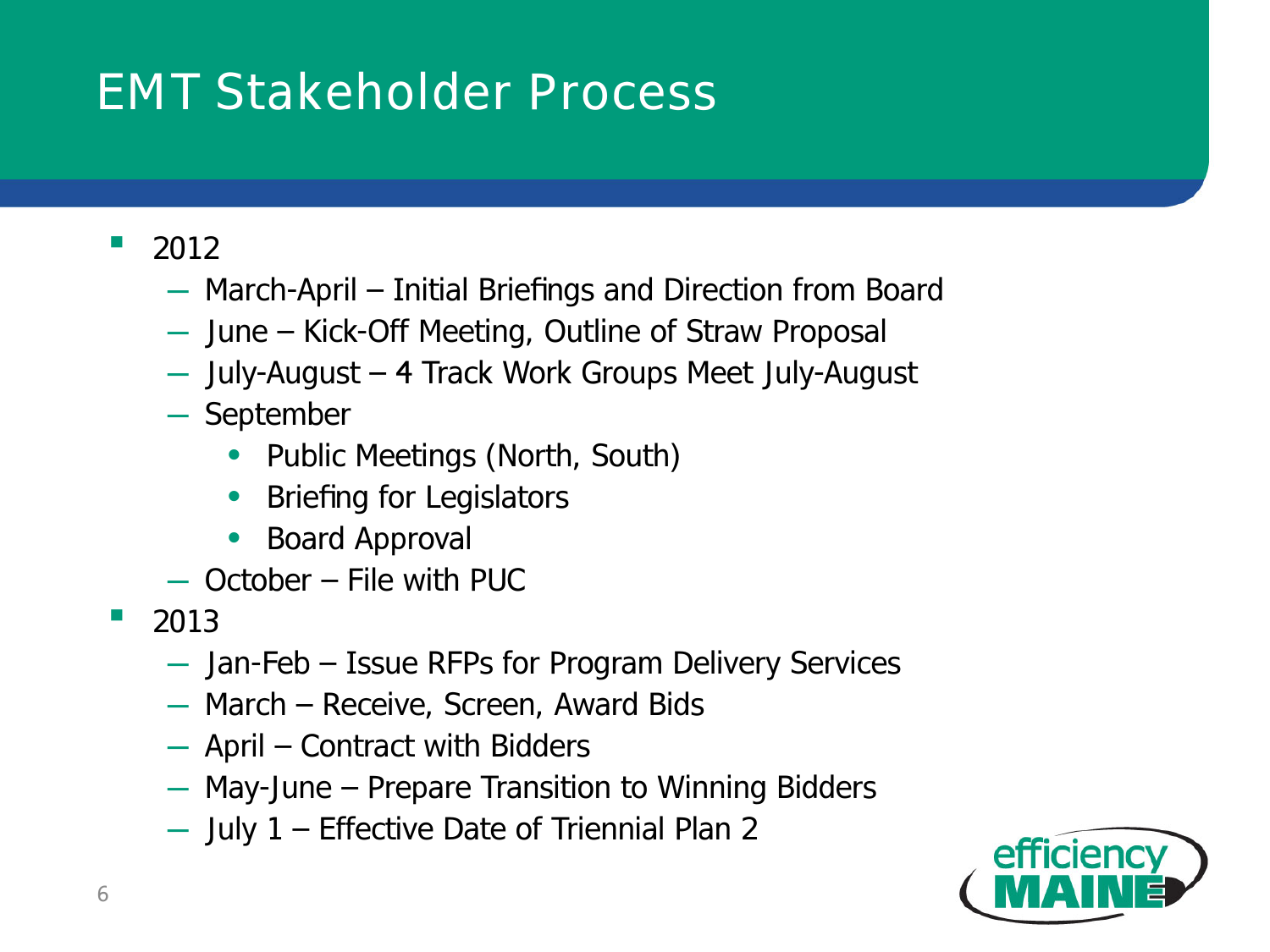

# EMT Stakeholder Process
2012
March-April – Initial Briefings and Direction from Board
June – Kick-Off Meeting, Outline of Straw Proposal
July-August – 4 Track Work Groups Meet July-August
September
 Public Meetings (North, South)
 Briefing for Legislators
 Board Approval
October – File with PUC
2013
Jan-Feb – Issue RFPs for Program Delivery Services
March – Receive, Screen, Award Bids
April – Contract with Bidders
May-June – Prepare Transition to Winning Bidders
July 1 – Effective Date of Triennial Plan 2

6